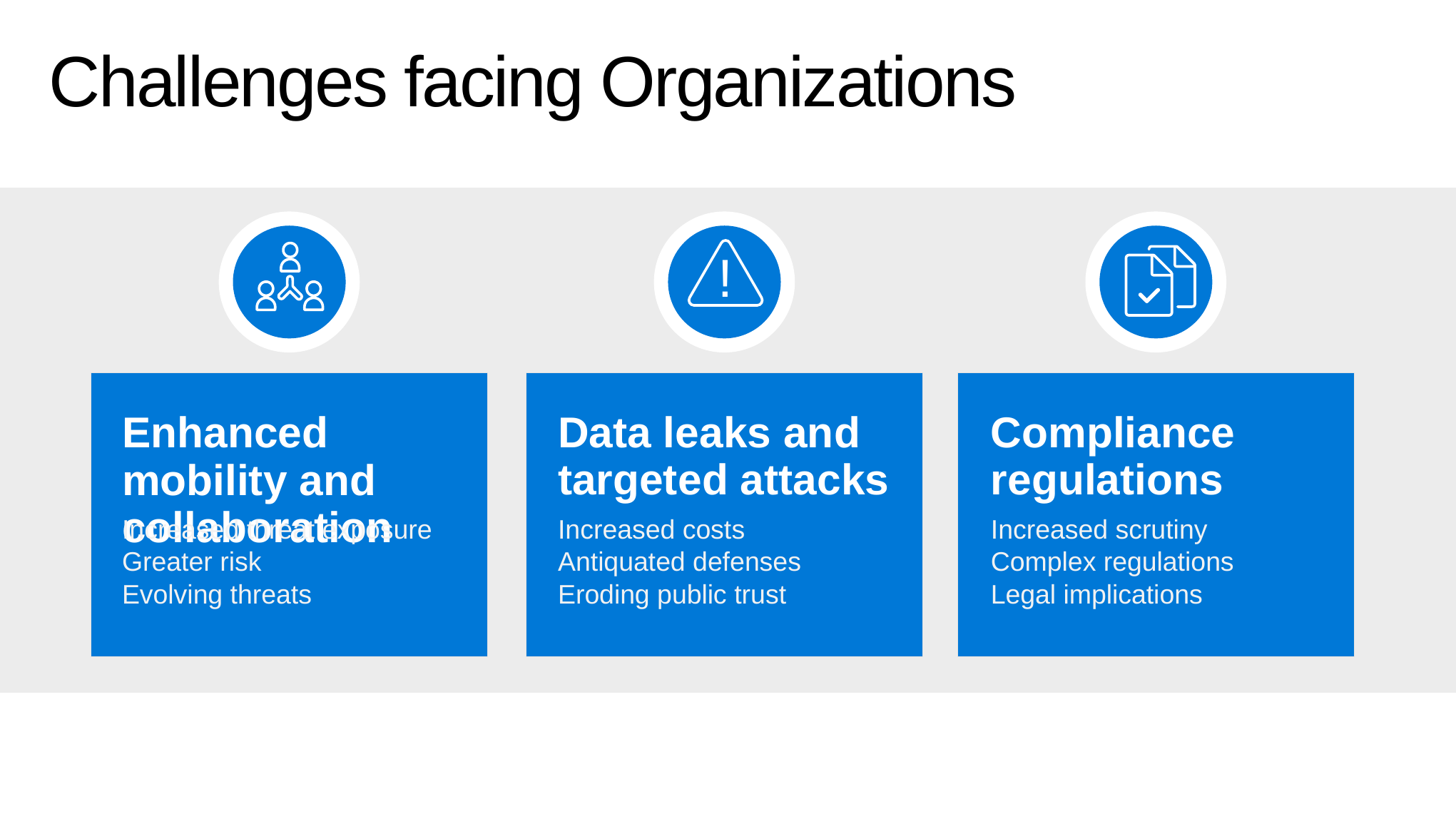

# Challenges facing Organizations

!

Enhanced mobility and collaboration
Data leaks and targeted attacks
Compliance regulations
Increased scrutiny
Complex regulations
Legal implications
Increased threat exposure
Greater risk
Evolving threats
Increased costs
Antiquated defenses
Eroding public trust